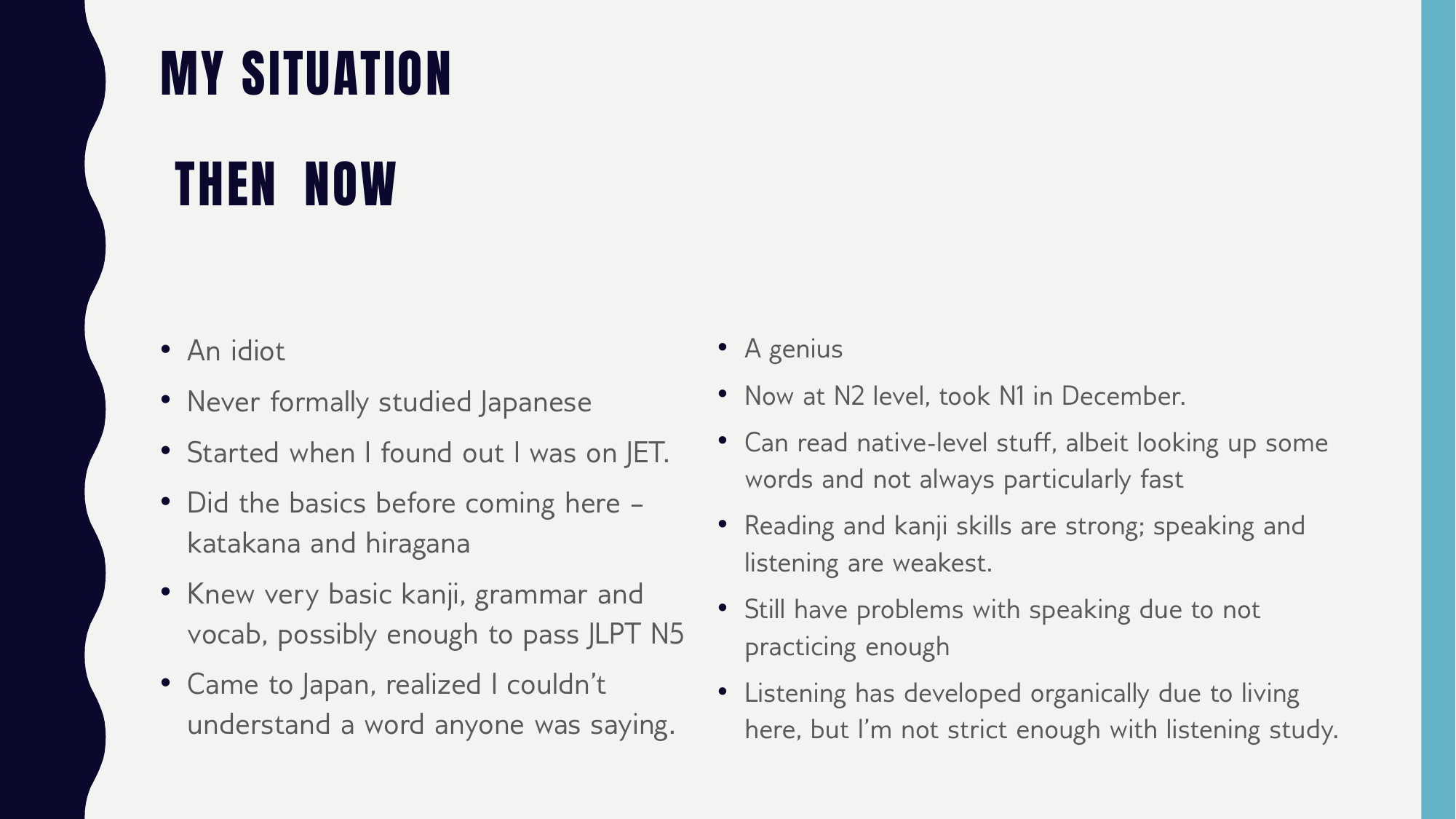

# My Situation THEN				Now
An idiot
Never formally studied Japanese
Started when I found out I was on JET.
Did the basics before coming here – katakana and hiragana
Knew very basic kanji, grammar and vocab, possibly enough to pass JLPT N5
Came to Japan, realized I couldn’t understand a word anyone was saying.
A genius
Now at N2 level, took N1 in December.
Can read native-level stuff, albeit looking up some words and not always particularly fast
Reading and kanji skills are strong; speaking and listening are weakest.
Still have problems with speaking due to not practicing enough
Listening has developed organically due to living here, but I’m not strict enough with listening study.